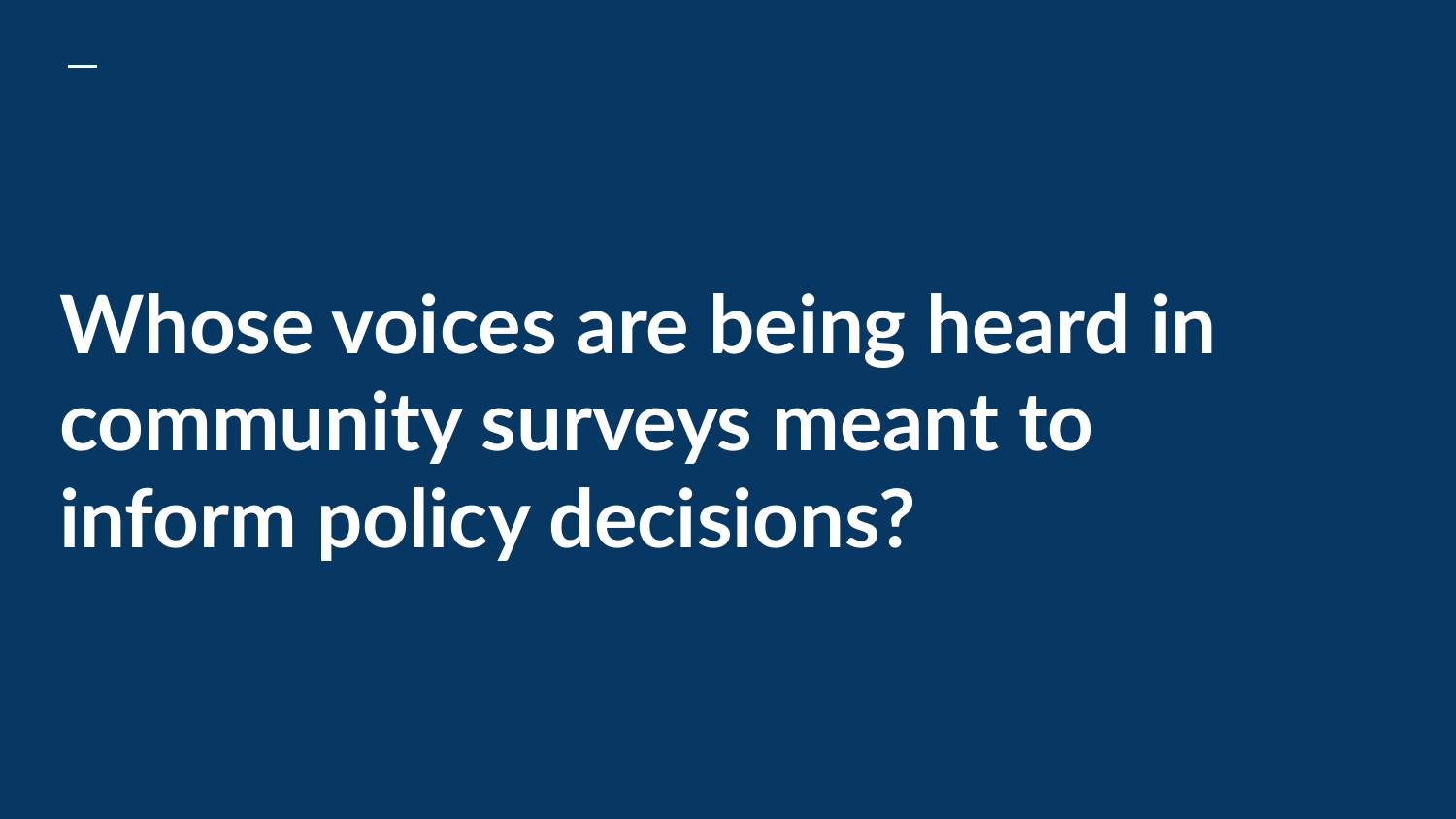

# Whose voices are being heard in community surveys meant to inform policy decisions?